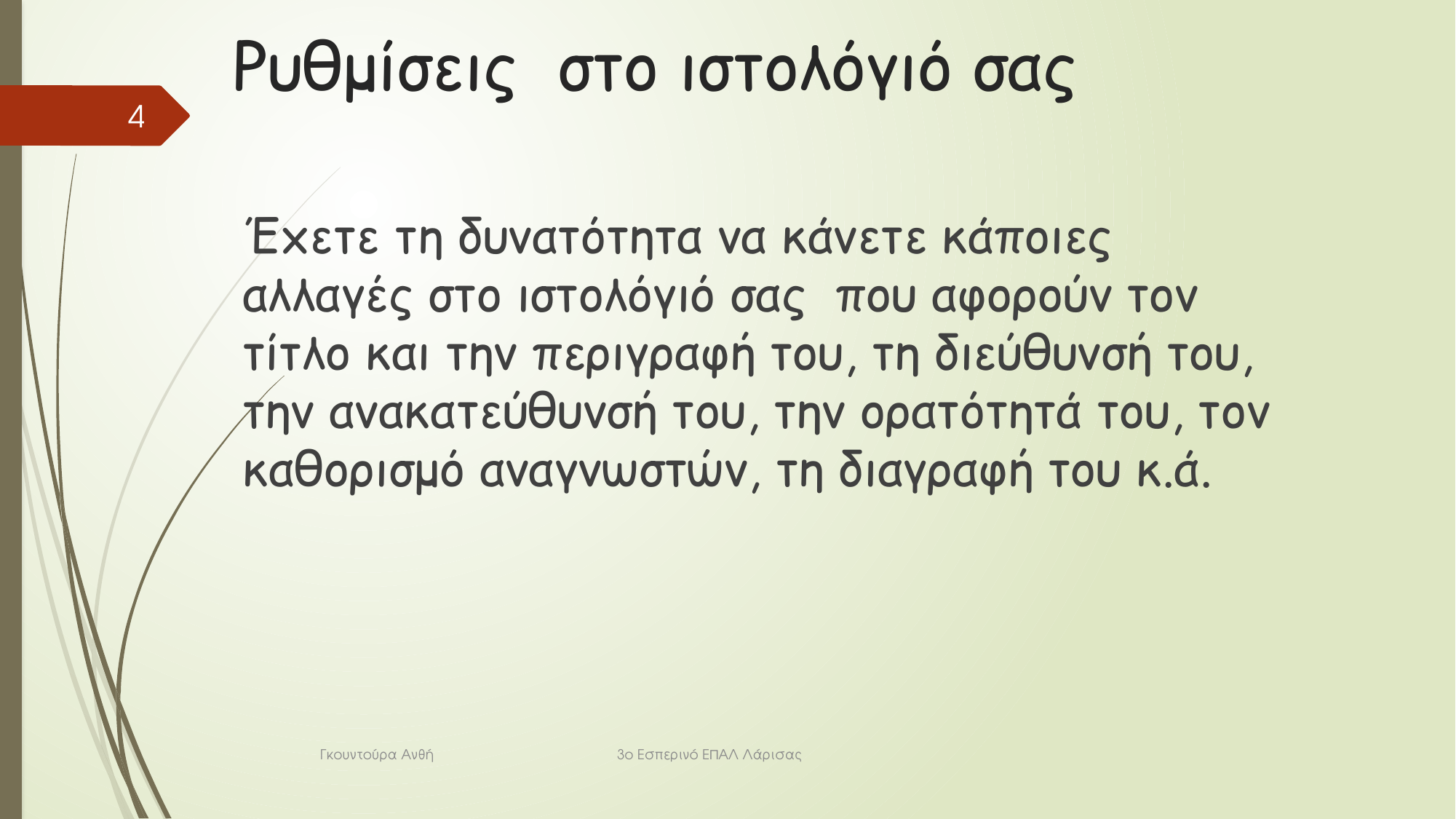

# Ρυθμίσεις  στο ιστολόγιό σας
4
Έχετε τη δυνατότητα να κάνετε κάποιες αλλαγές στο ιστολόγιό σας  που αφορούν τον τίτλο και την περιγραφή του, τη διεύθυνσή του, την ανακατεύθυνσή του, την ορατότητά του, τον καθορισμό αναγνωστών, τη διαγραφή του κ.ά.
Γκουντούρα Ανθή                                                3ο Εσπερινό ΕΠΑΛ Λάρισας